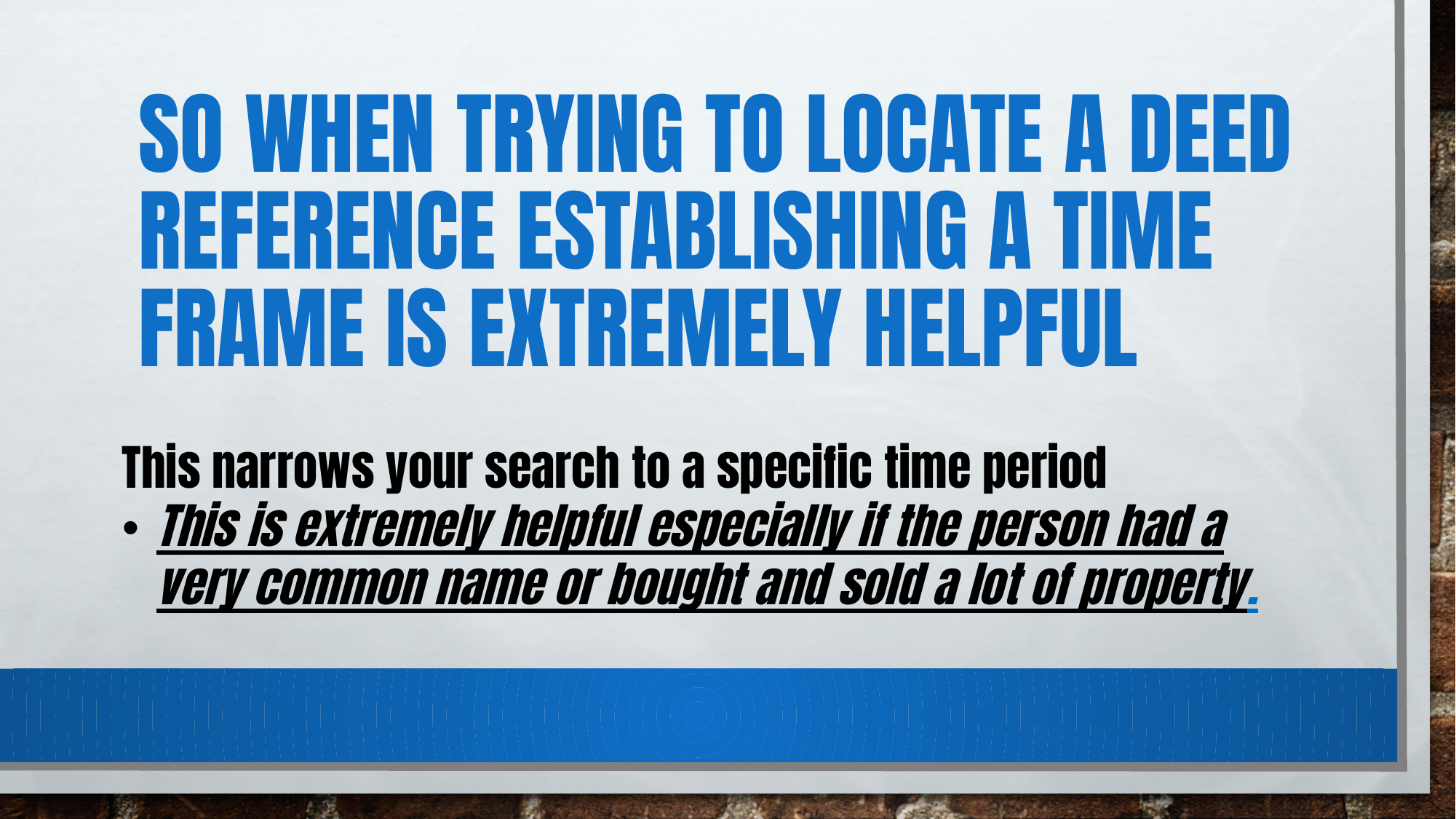

# So when trying to locate a deed reference establishing a time frame is extremely helpful
This narrows your search to a specific time period
This is extremely helpful especially if the person had a very common name or bought and sold a lot of property.